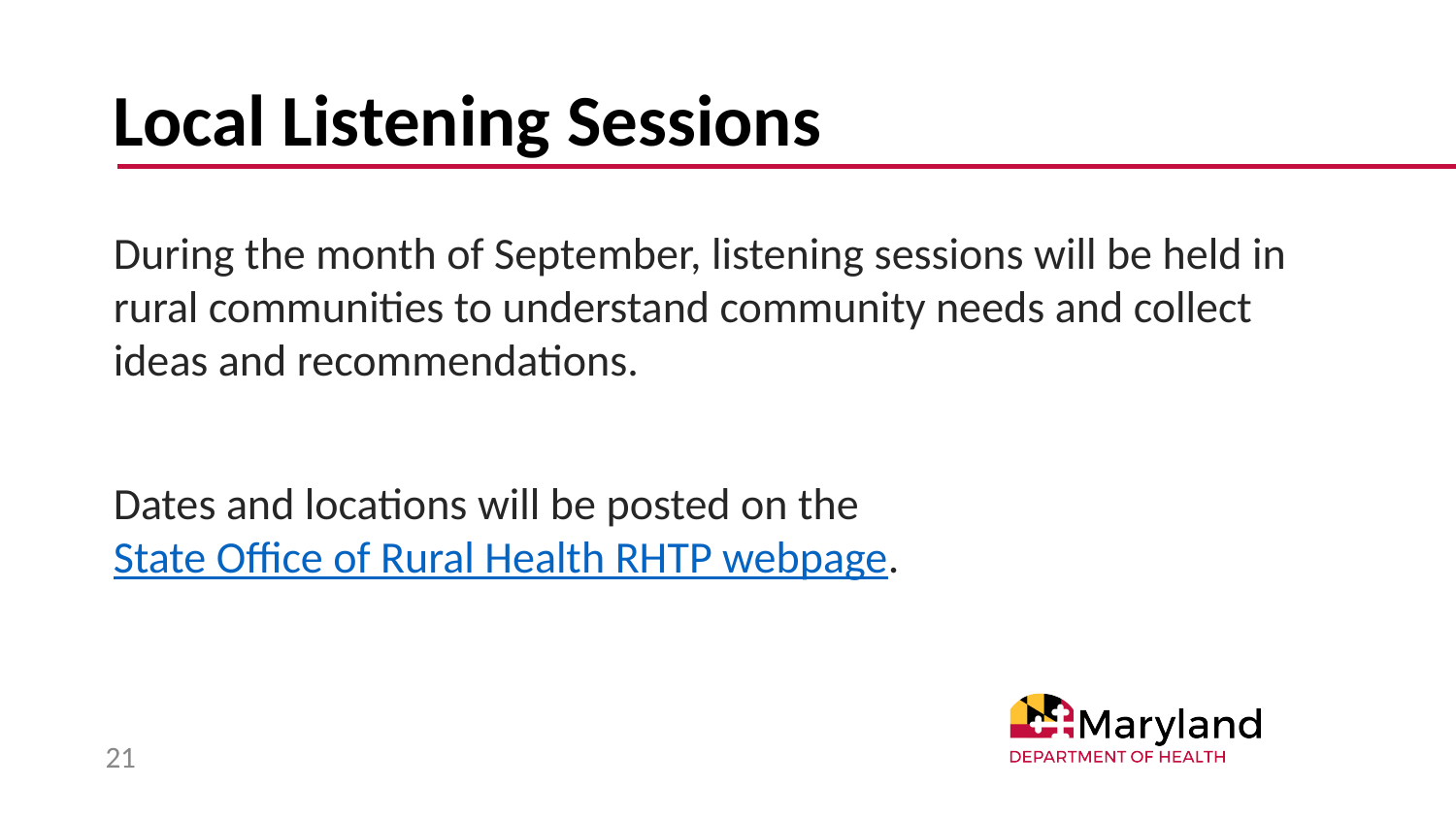

# Local Listening Sessions
During the month of September, listening sessions will be held in rural communities to understand community needs and collect ideas and recommendations.

Dates and locations will be posted on the State Office of Rural Health RHTP webpage.
21